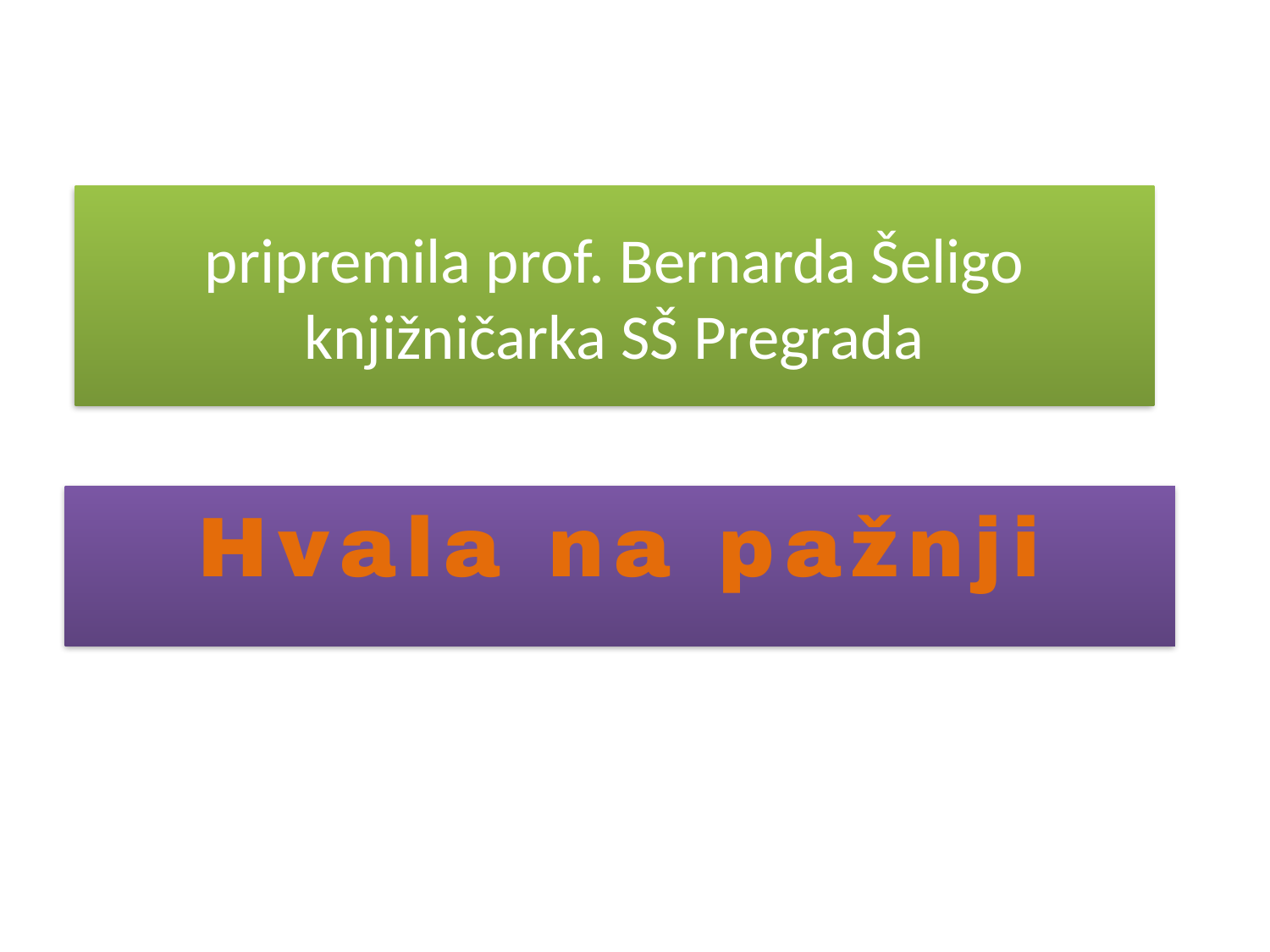

# pripremila prof. Bernarda Šeligo knjižničarka SŠ Pregrada
Hvala na pažnji